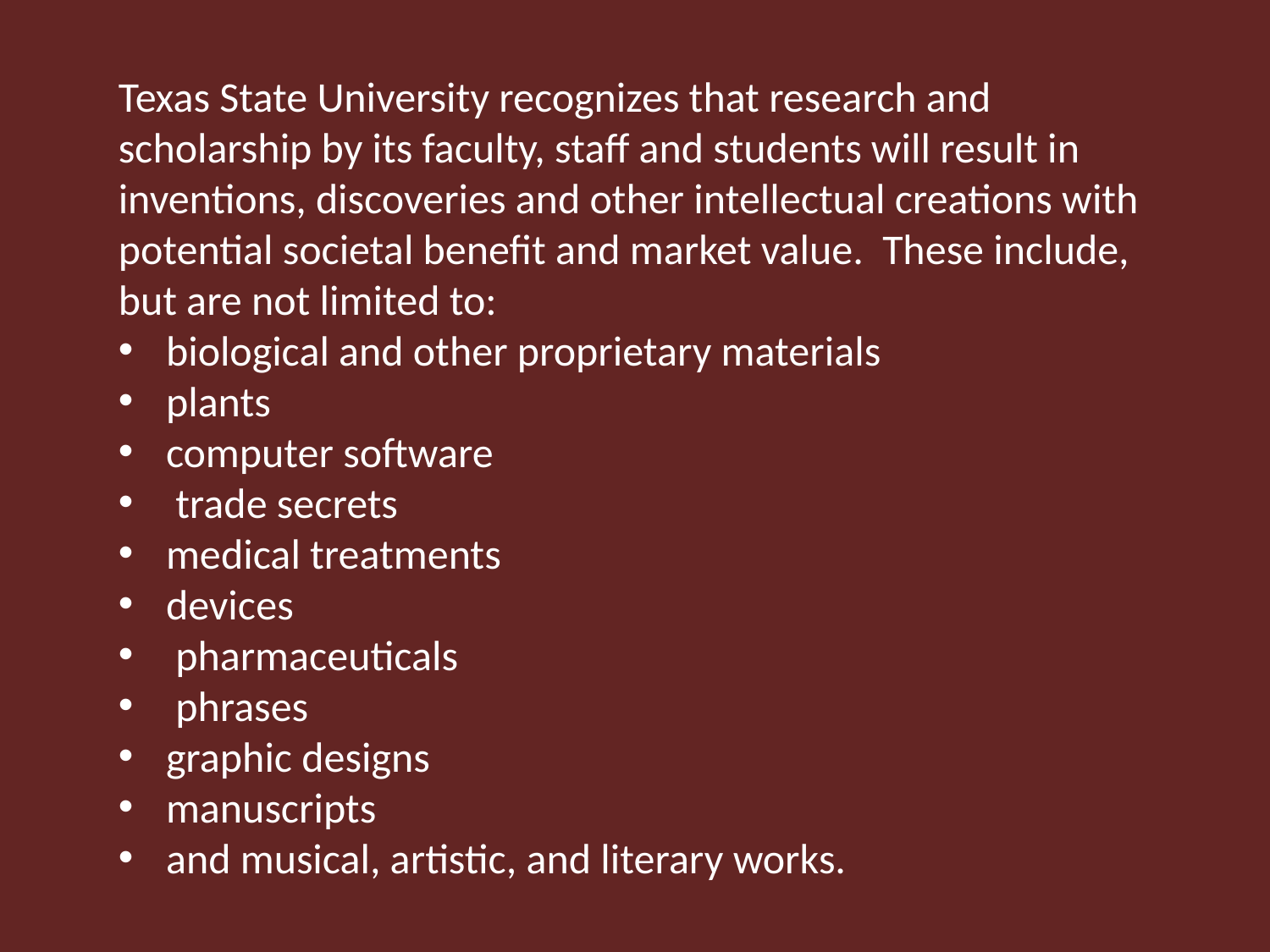

Texas State University recognizes that research and scholarship by its faculty, staff and students will result in inventions, discoveries and other intellectual creations with potential societal benefit and market value.  These include, but are not limited to:
biological and other proprietary materials
plants
computer software
 trade secrets
medical treatments
devices
 pharmaceuticals
 phrases
graphic designs
manuscripts
and musical, artistic, and literary works.